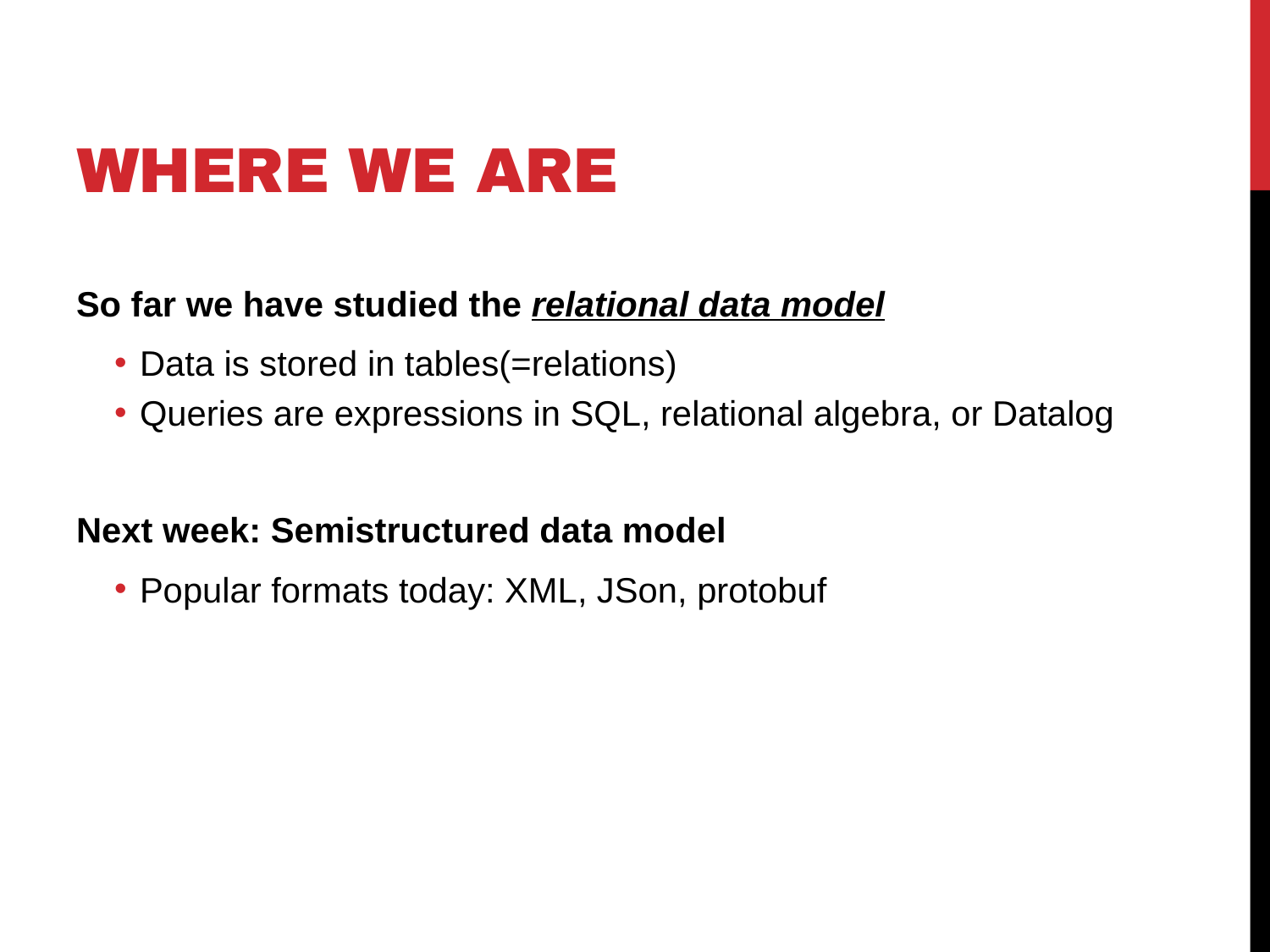

# Where We Are
So far we have studied the relational data model
Data is stored in tables(=relations)
Queries are expressions in SQL, relational algebra, or Datalog

Next week: Semistructured data model
Popular formats today: XML, JSon, protobuf